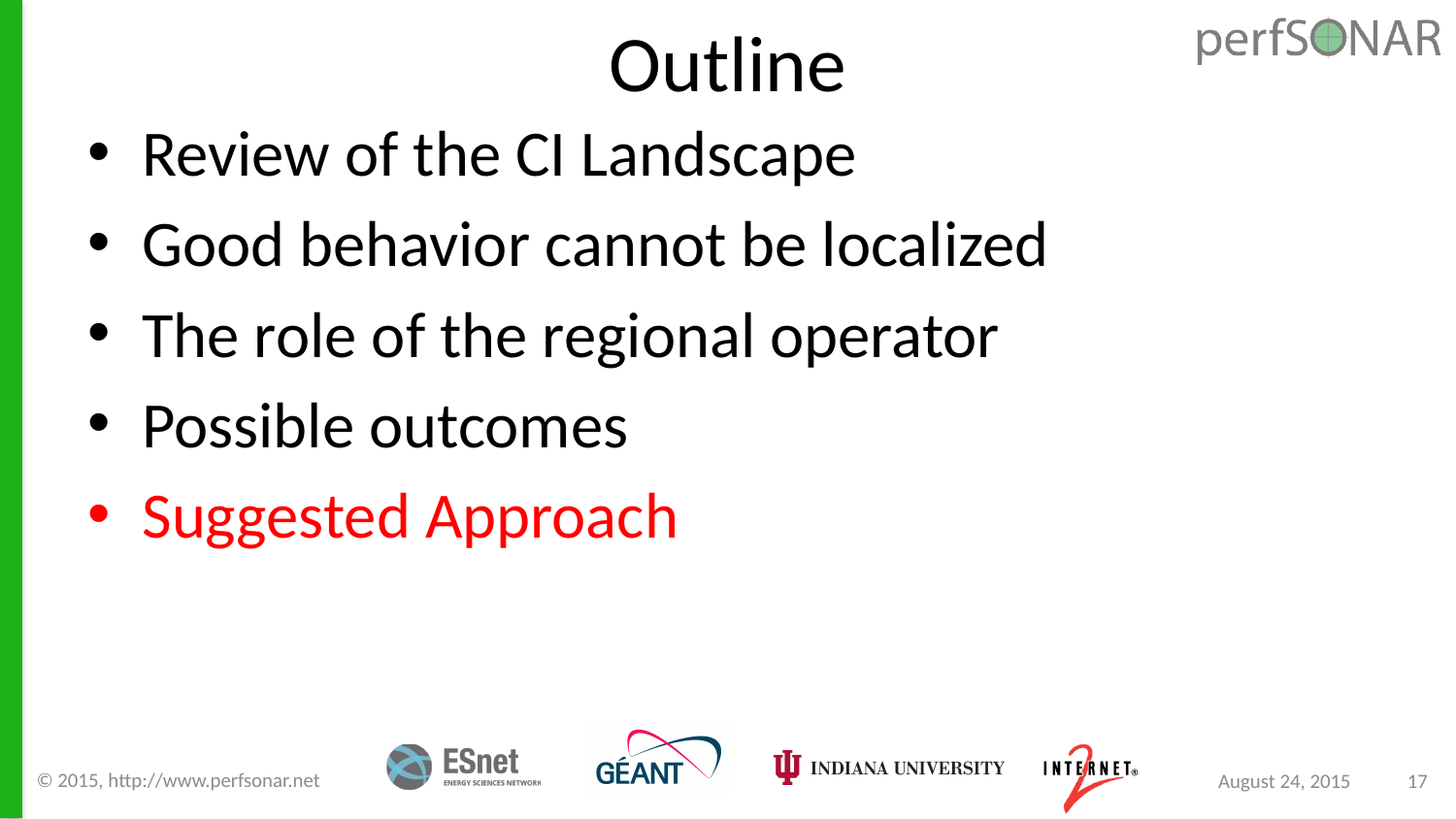

# Outline
Review of the CI Landscape
Good behavior cannot be localized
The role of the regional operator
Possible outcomes
Suggested Approach
© 2015, http://www.perfsonar.net
August 24, 2015
17